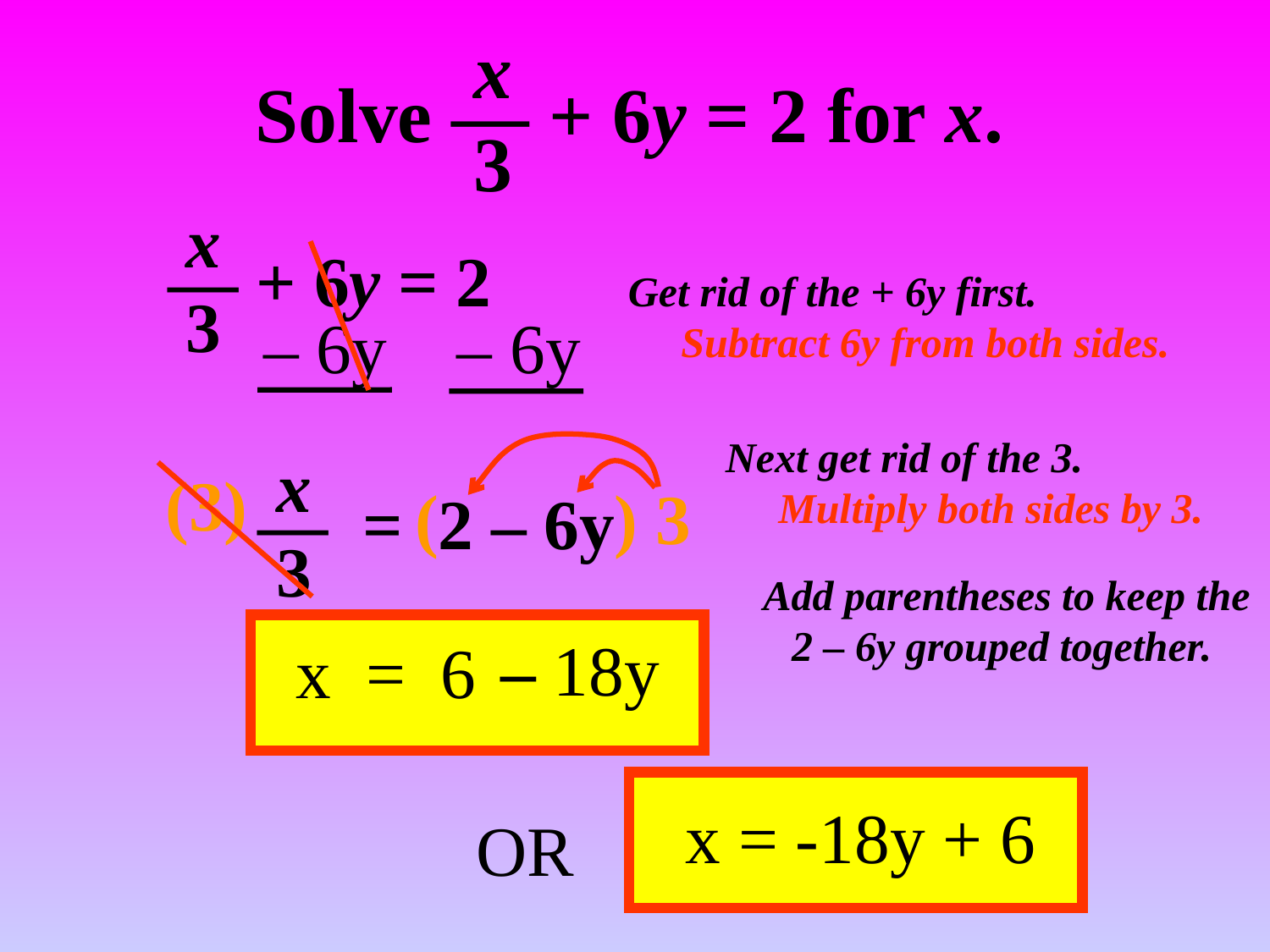

x
3
# Solve — + 6y = 2 for x.
x
3

— + 6y = 2

Get rid of the + 6y first.
     Subtract 6y from both sides.
– 6y    – 6y

Next get rid of the 3.
     Multiply both sides by 3.

x
3
(3)

(          ) 3
—  =  2 – 6y
Add parentheses to keep the 2 – 6y grouped together.

– 18y
x  =  6

x = -18y + 6
OR